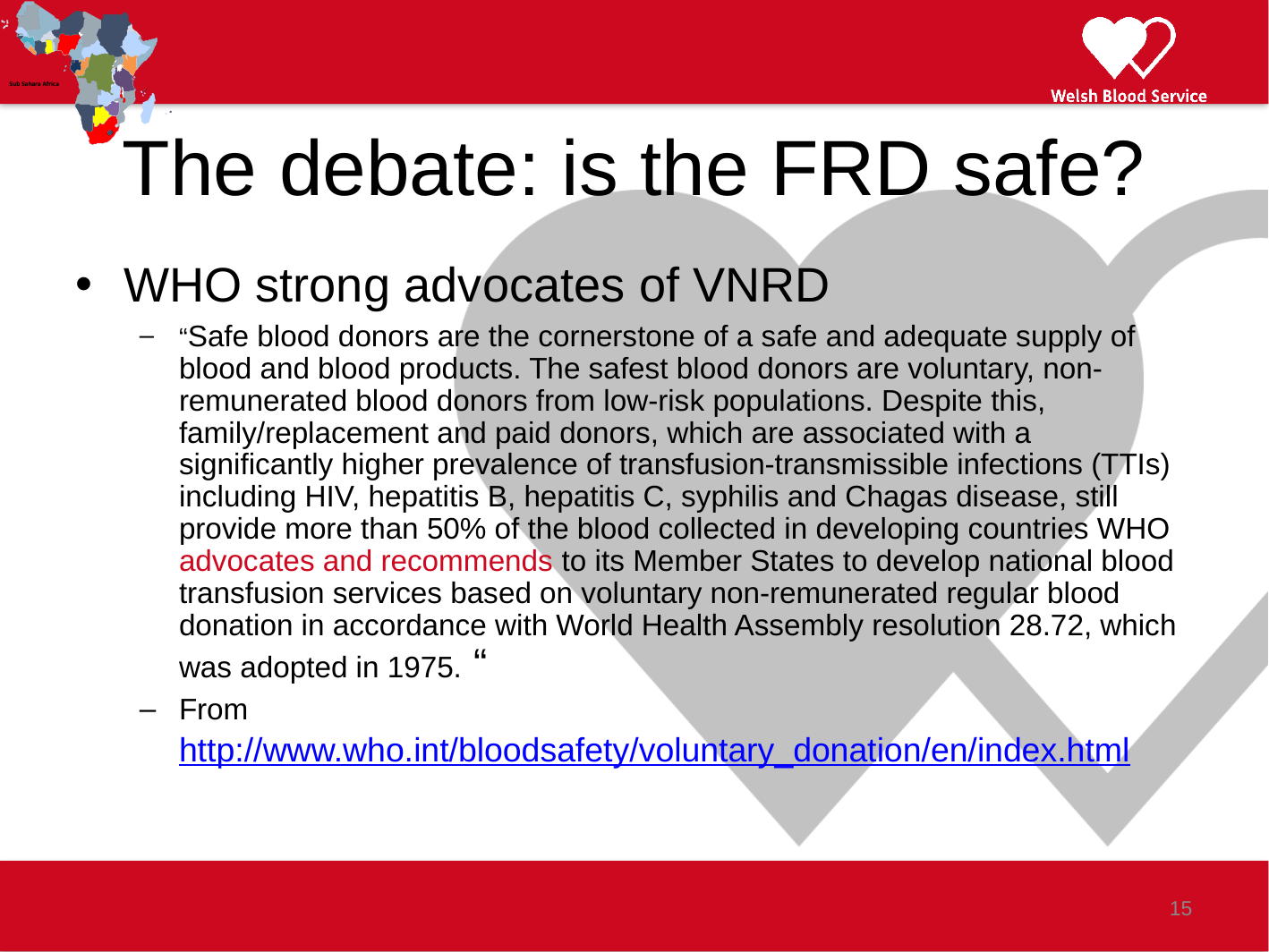

# The debate: is the FRD safe?
WHO strong advocates of VNRD
“Safe blood donors are the cornerstone of a safe and adequate supply of blood and blood products. The safest blood donors are voluntary, non-remunerated blood donors from low-risk populations. Despite this, family/replacement and paid donors, which are associated with a significantly higher prevalence of transfusion-transmissible infections (TTIs) including HIV, hepatitis B, hepatitis C, syphilis and Chagas disease, still provide more than 50% of the blood collected in developing countries WHO advocates and recommends to its Member States to develop national blood transfusion services based on voluntary non-remunerated regular blood donation in accordance with World Health Assembly resolution 28.72, which was adopted in 1975. “
From http://www.who.int/bloodsafety/voluntary_donation/en/index.html
15